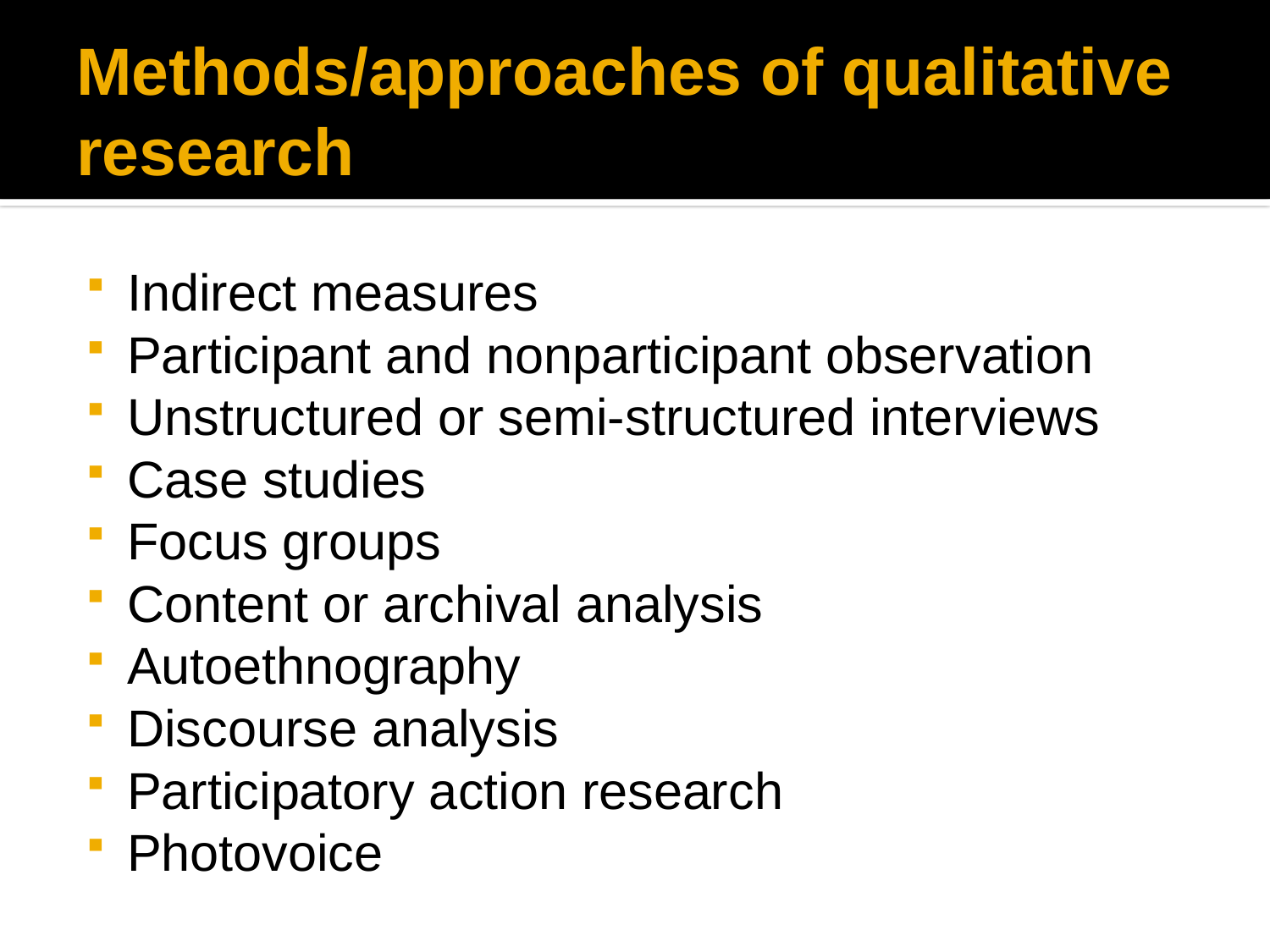

# Methods/approaches of qualitative research
Indirect measures
Participant and nonparticipant observation
Unstructured or semi-structured interviews
Case studies
Focus groups
Content or archival analysis
Autoethnography
Discourse analysis
Participatory action research
Photovoice